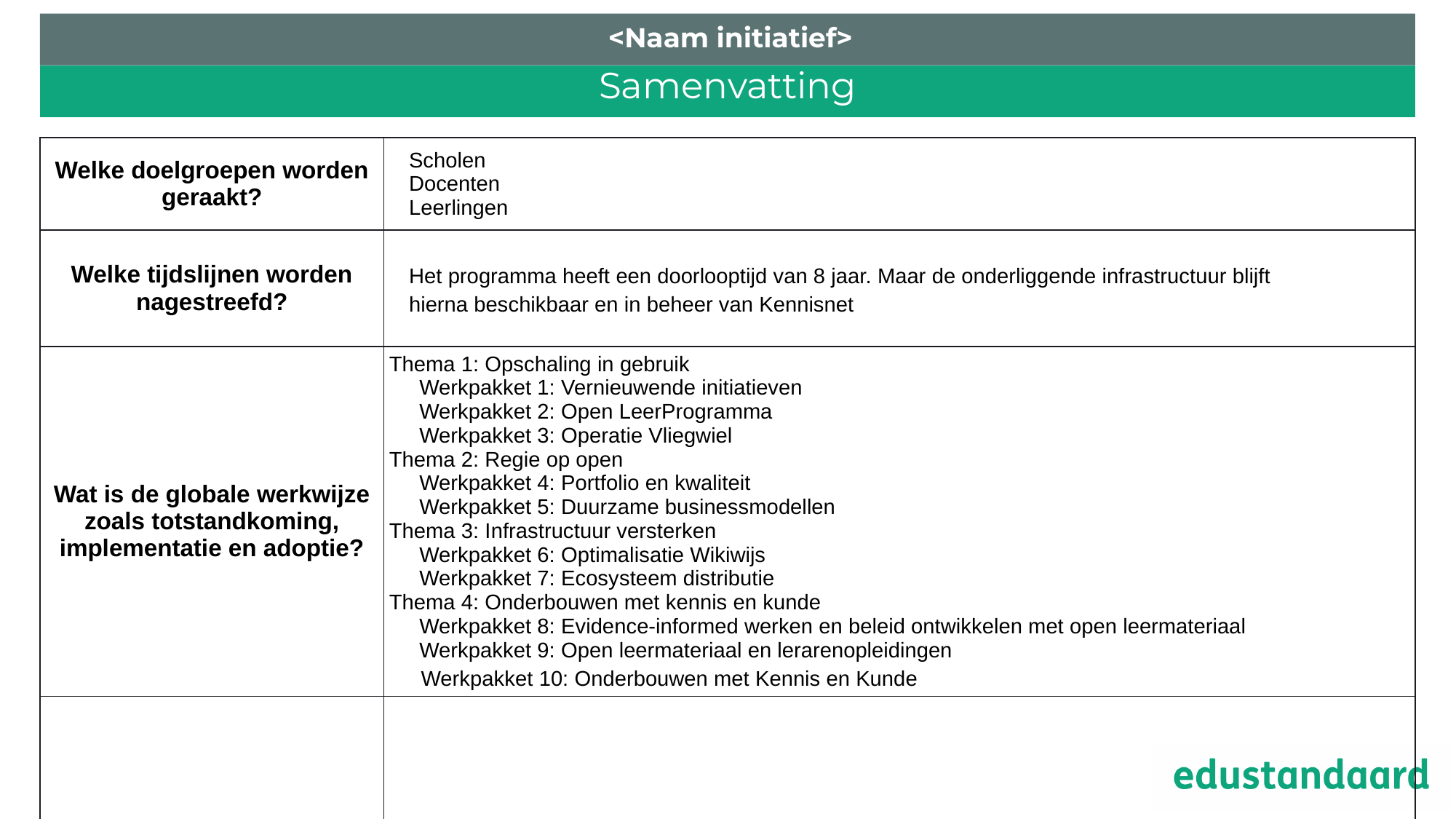

<Naam initiatief>
# Samenvatting
| Welke doelgroepen worden geraakt? | Scholen Docenten Leerlingen |
| --- | --- |
| Welke tijdslijnen worden nagestreefd? | Het programma heeft een doorlooptijd van 8 jaar. Maar de onderliggende infrastructuur blijft hierna beschikbaar en in beheer van Kennisnet |
| Wat is de globale werkwijze zoals totstandkoming, implementatie en adoptie? | Thema 1: Opschaling in gebruik Werkpakket 1: Vernieuwende initiatieven Werkpakket 2: Open LeerProgramma Werkpakket 3: Operatie Vliegwiel Thema 2: Regie op open Werkpakket 4: Portfolio en kwaliteit Werkpakket 5: Duurzame businessmodellen Thema 3: Infrastructuur versterken Werkpakket 6: Optimalisatie Wikiwijs Werkpakket 7: Ecosysteem distributie Thema 4: Onderbouwen met kennis en kunde Werkpakket 8: Evidence-informed werken en beleid ontwikkelen met open leermateriaal Werkpakket 9: Open leermateriaal en lerarenopleidingen Werkpakket 10: Onderbouwen met Kennis en Kunde |
|  |  |